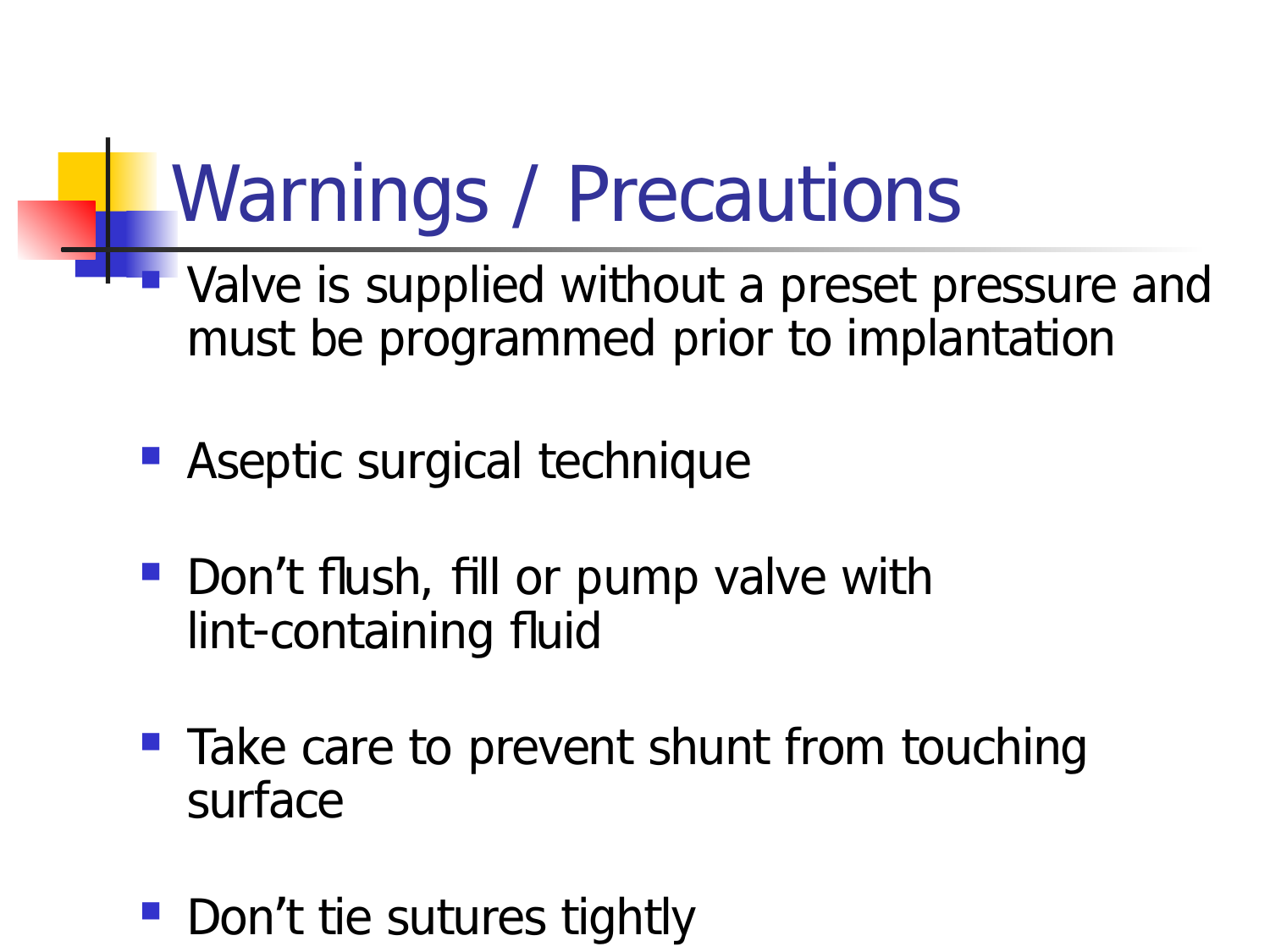

# Warnings / Precautions
Valve is supplied without a preset pressure and must be programmed prior to implantation
Aseptic surgical technique
Don’t flush, fill or pump valve with
lint-containing fluid
Take care to prevent shunt from touching surface
Don’t tie sutures tightly
Don’t move the transmitter during programming